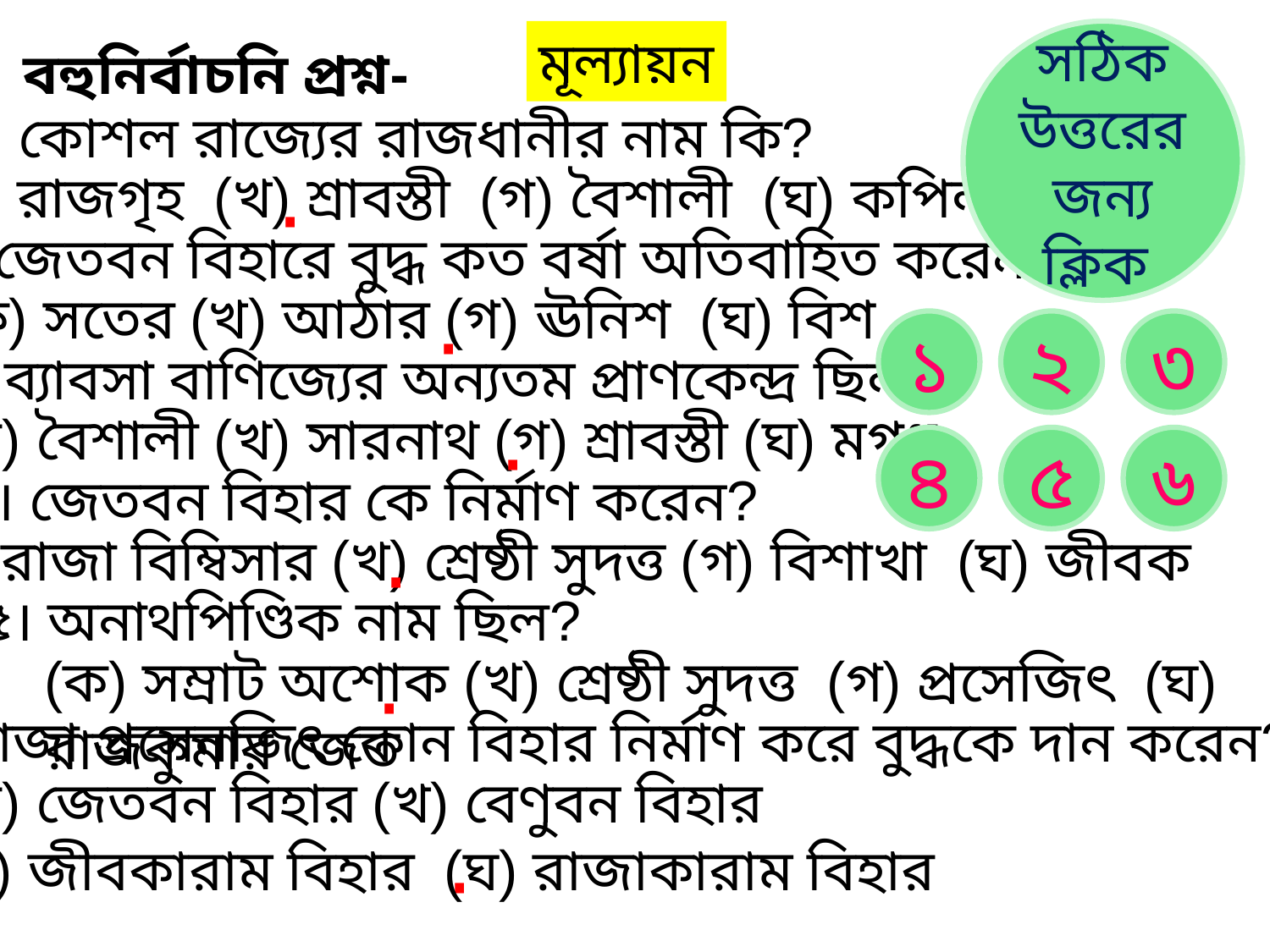

মূল্যায়ন
সঠিক উত্তরের জন্য ক্লিক
বহুনির্বাচনি প্রশ্ন-
১। কোশল রাজ্যের রাজধানীর নাম কি?
∙
(ক) রাজগৃহ  (খ) শ্রাবস্তী  (গ) বৈশালী  (ঘ) কপিলাবস্তু
২। জেতবন বিহারে বুদ্ধ কত বর্ষা অতিবাহিত করেন?
∙
(ক) সতের (খ) আঠার (গ) ঊনিশ  (ঘ) বিশ
১
২
৩
৩। ব্যাবসা বাণিজ্যের অন্যতম প্রাণকেন্দ্র ছিল?
∙
(ক) বৈশালী (খ) সারনাথ (গ) শ্রাবস্তী (ঘ) মগধ
৪
৫
৬
৪। জেতবন বিহার কে নির্মাণ করেন?
∙
(ক) রাজা বিম্বিসার (খ) শ্রেষ্ঠী সুদত্ত (গ) বিশাখা  (ঘ) জীবক
৫। অনাথপিণ্ডিক নাম ছিল?
∙
(ক) সম্রাট অশোক (খ) শ্রেষ্ঠী সুদত্ত  (গ) প্রসেজিৎ  (ঘ) রাজকুমার জেত
৬। রাজা প্রসেনজিৎ কোন বিহার নির্মাণ করে বুদ্ধকে দান করেন?
(ক) জেতবন বিহার (খ) বেণুবন বিহার
(গ) জীবকারাম বিহার  (ঘ) রাজাকারাম বিহার
∙